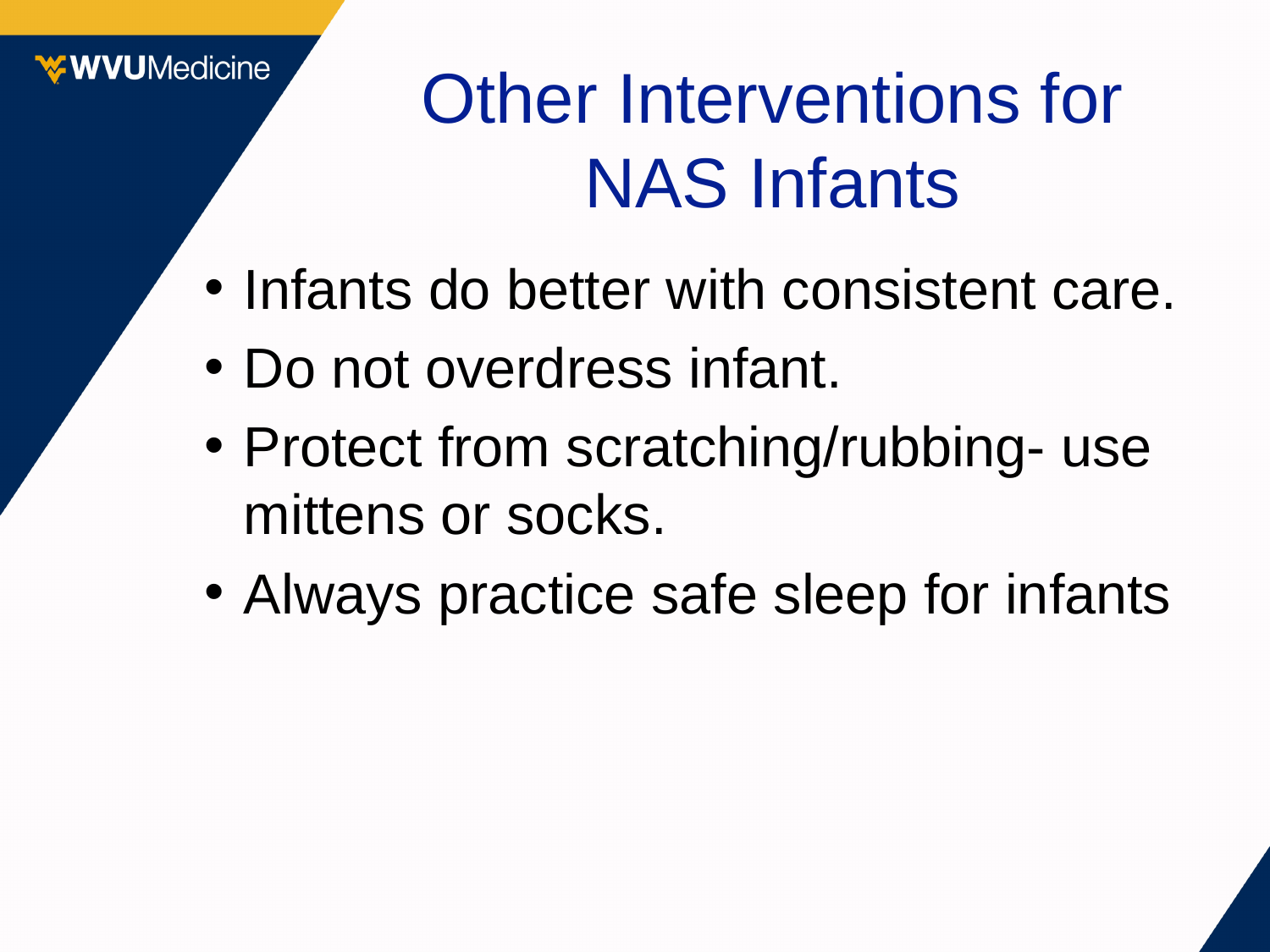

# Other Interventions for NAS Infants
Infants do better with consistent care.
Do not overdress infant.
Protect from scratching/rubbing- use mittens or socks.
Always practice safe sleep for infants